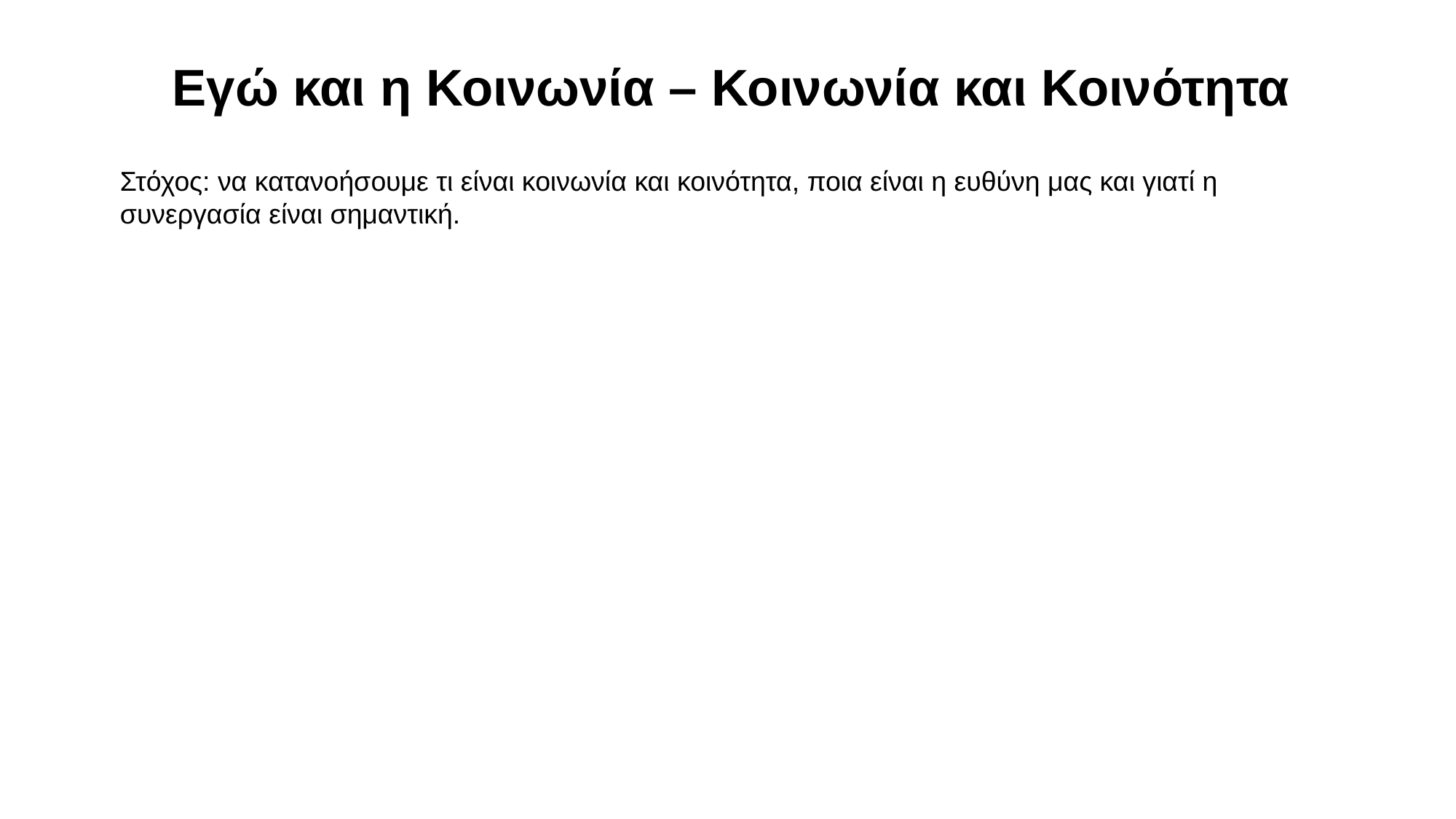

Εγώ και η Κοινωνία – Κοινωνία και Κοινότητα
Στόχος: να κατανοήσουμε τι είναι κοινωνία και κοινότητα, ποια είναι η ευθύνη μας και γιατί η συνεργασία είναι σημαντική.